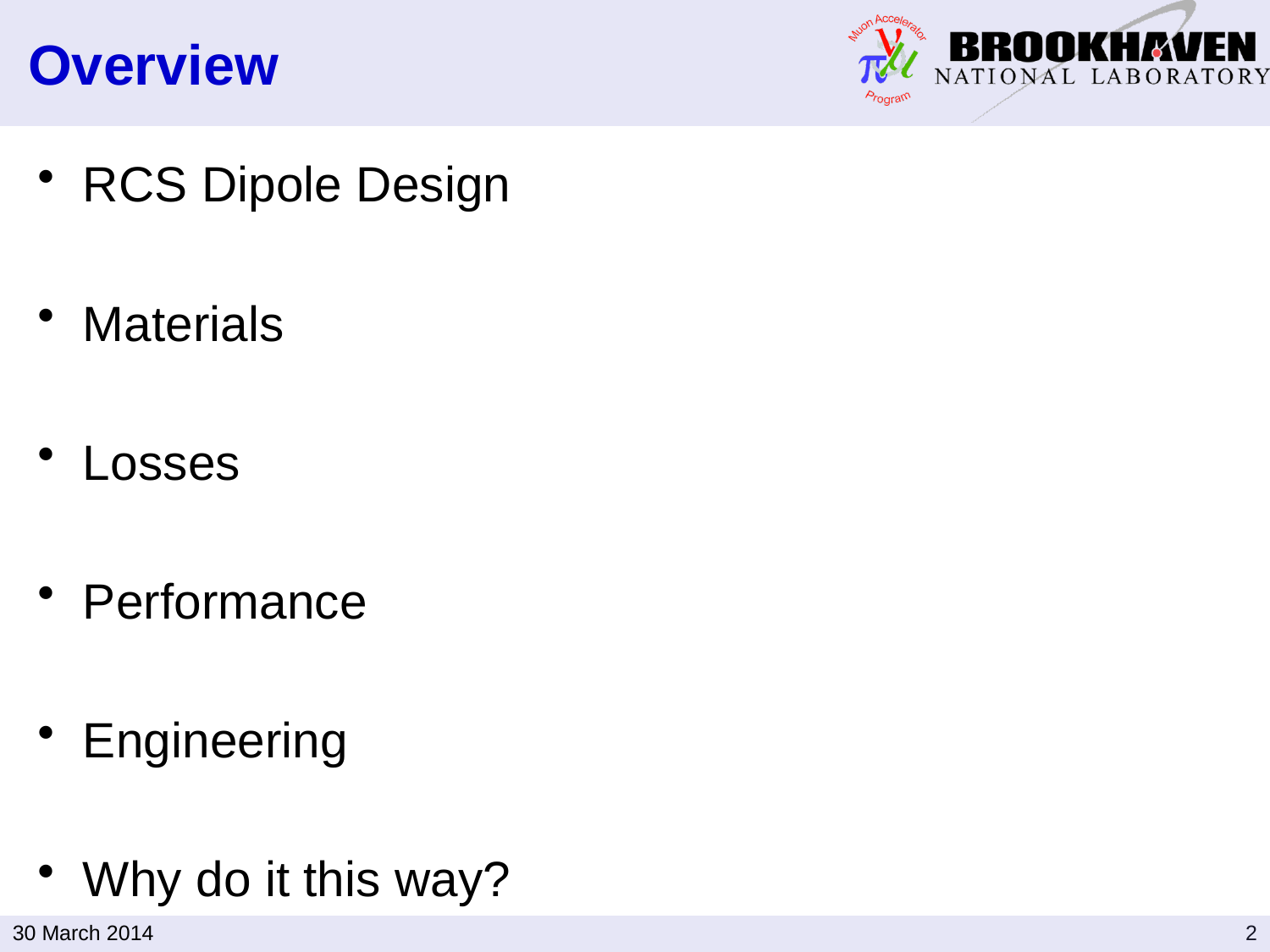

# Overview
RCS Dipole Design

Materials

Losses

Performance

Engineering

Why do it this way?